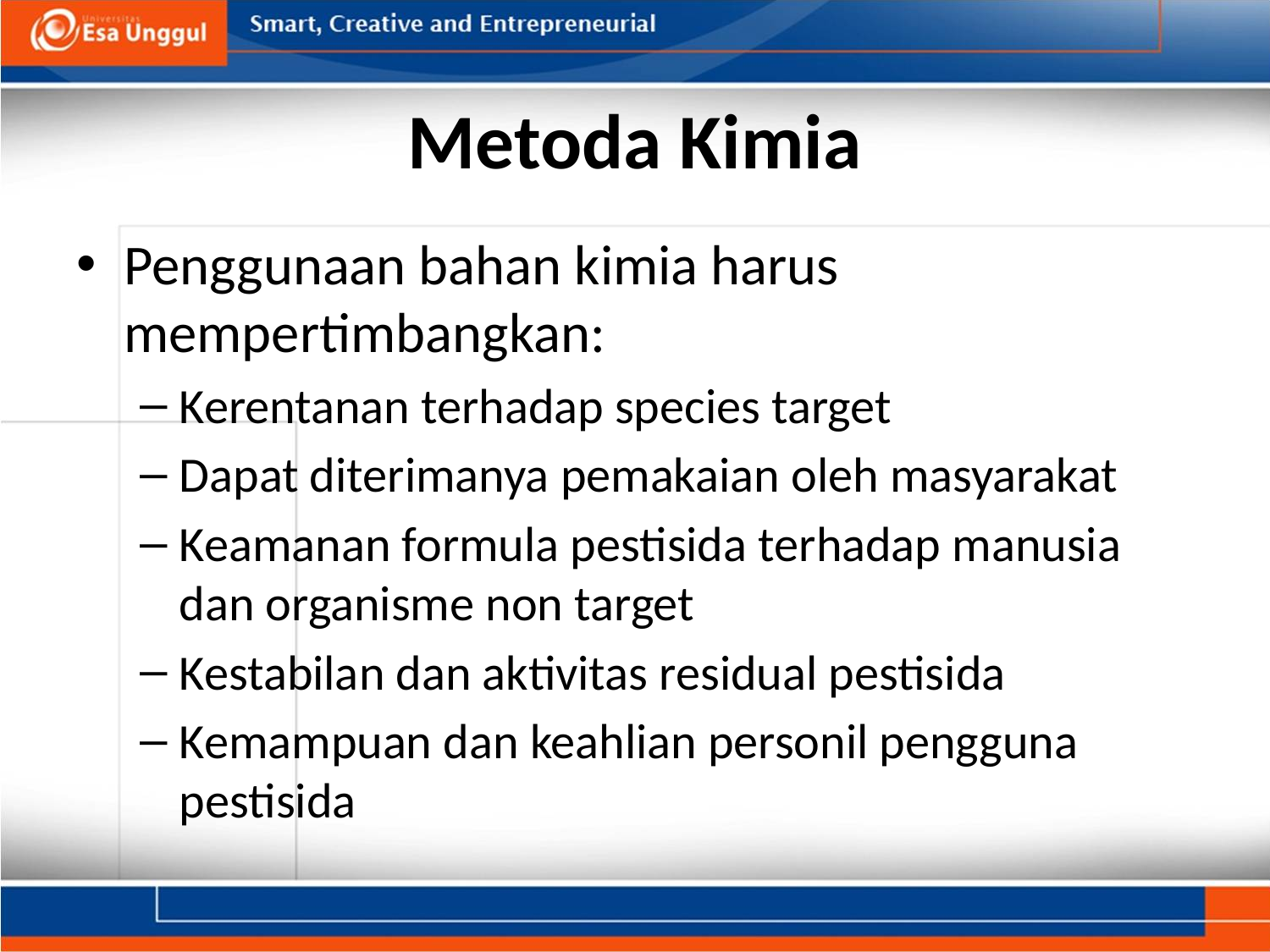

# Metoda Kimia
Penggunaan bahan kimia harus mempertimbangkan:
Kerentanan terhadap species target
Dapat diterimanya pemakaian oleh masyarakat
Keamanan formula pestisida terhadap manusia dan organisme non target
Kestabilan dan aktivitas residual pestisida
Kemampuan dan keahlian personil pengguna pestisida